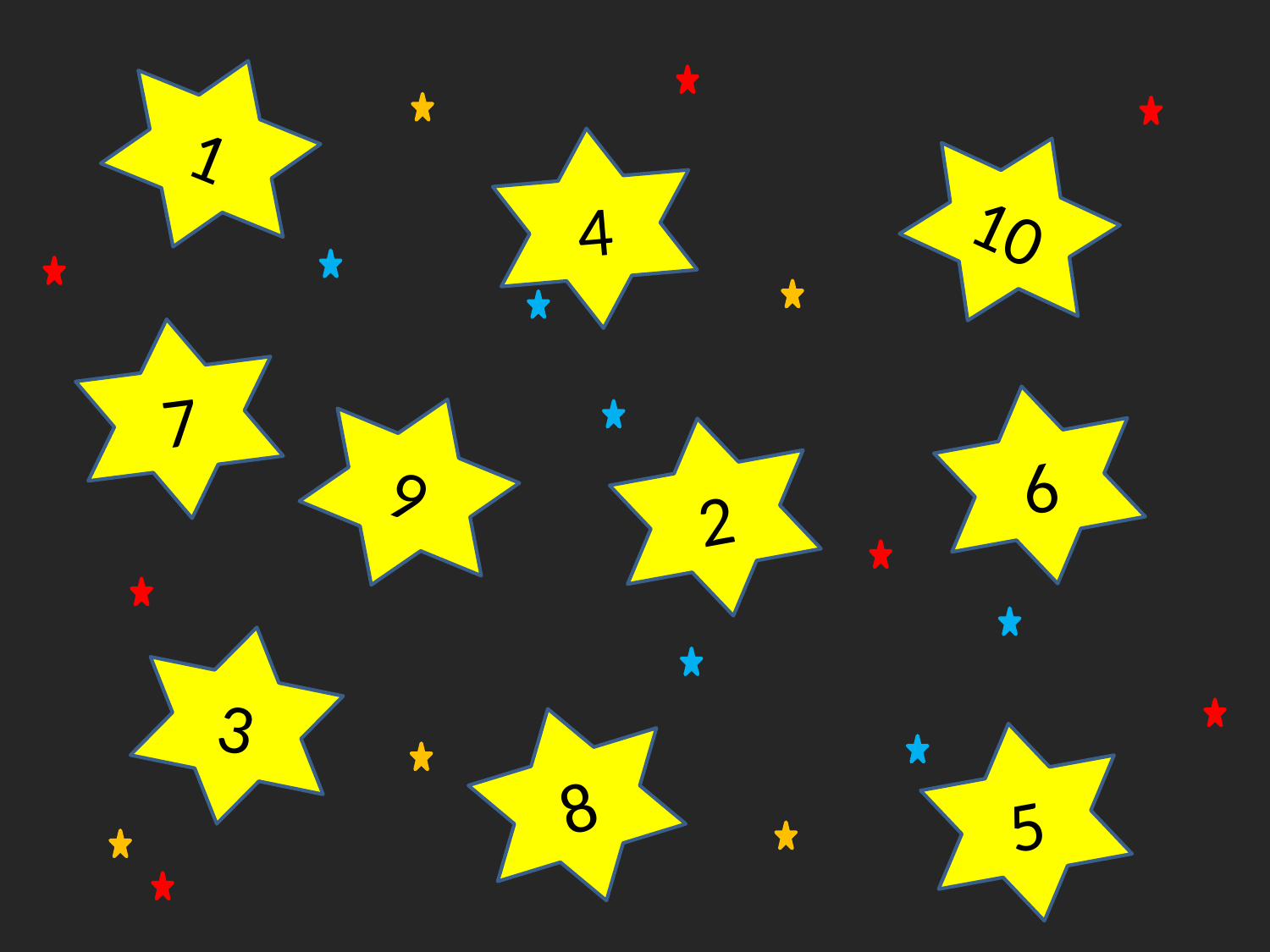

1

4
10

7
6
9

2

3

8
5